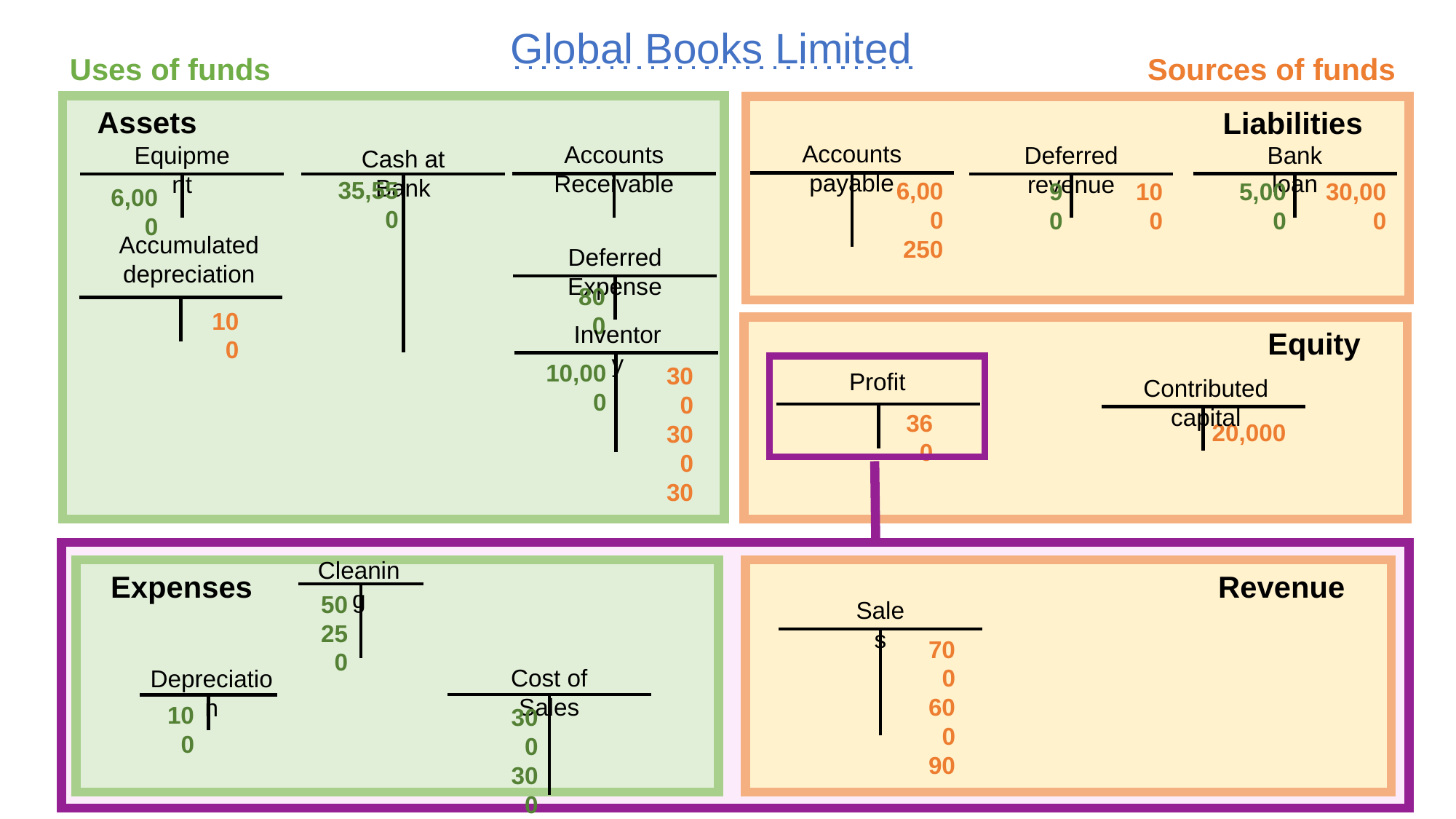

Global Books Limited
Uses of funds
Sources of funds
_Assets
Liabilities_
Accounts payable
Accounts Receivable
Bank loan

Deferred revenue
Equipment
Cash at Bank
35,550

6,000
250
5,000
30,000
90
100
6,000
Accumulated depreciation
Deferred Expense
800
100
Inventory
Equity_
10,000
300
300
30

Profit
Contributed capital
360
20,000

_Expenses
Revenue_
Depreciation
Advertising
Cost of sales
Revenue (sales)
Cleaning
50
250
Sales
700
600
90
Cost of Sales
Depreciation
100
300
300
30